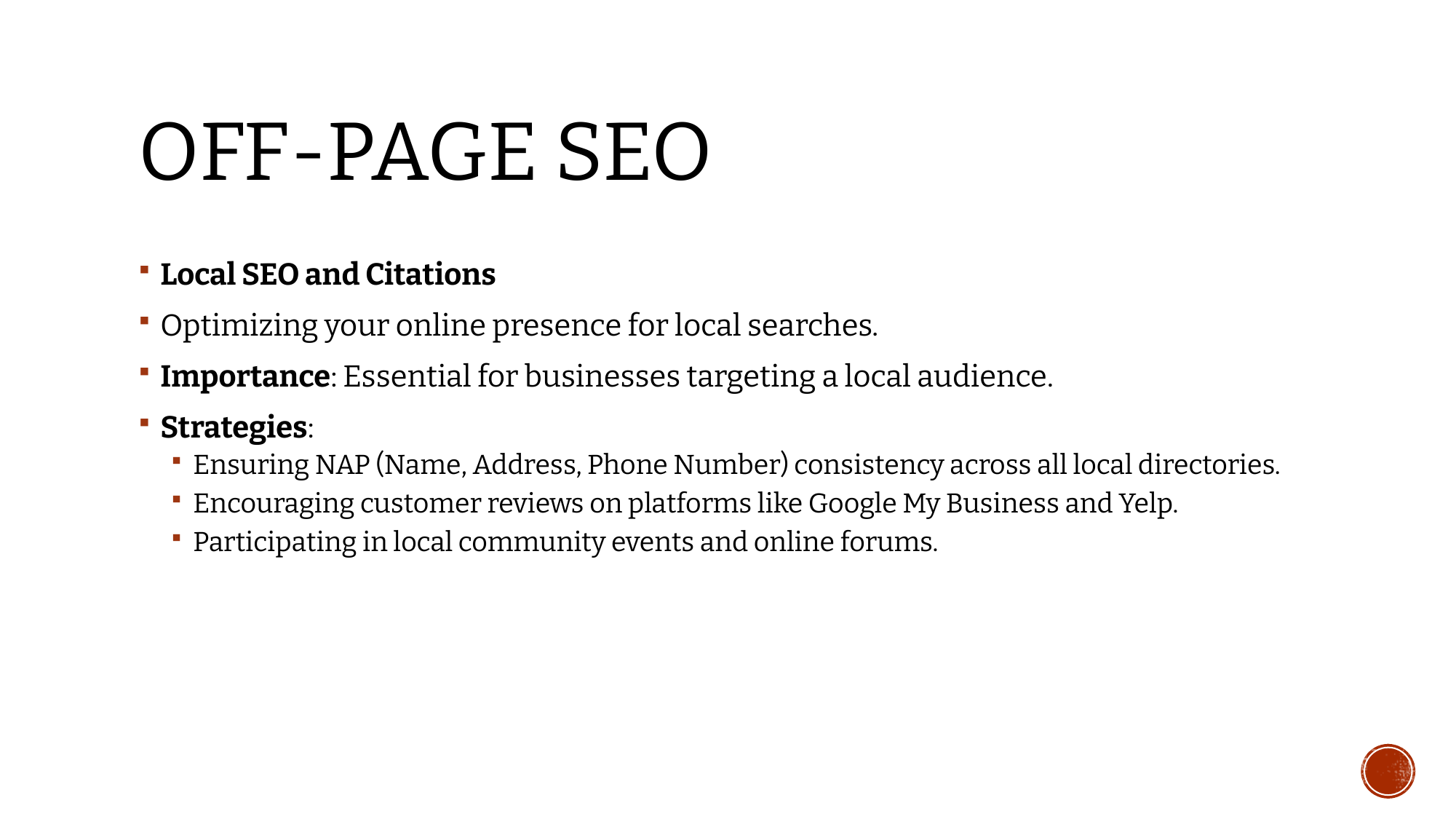

# Off-Page SEO
Local SEO and Citations
Optimizing your online presence for local searches.
Importance: Essential for businesses targeting a local audience.
Strategies:
Ensuring NAP (Name, Address, Phone Number) consistency across all local directories.
Encouraging customer reviews on platforms like Google My Business and Yelp.
Participating in local community events and online forums.